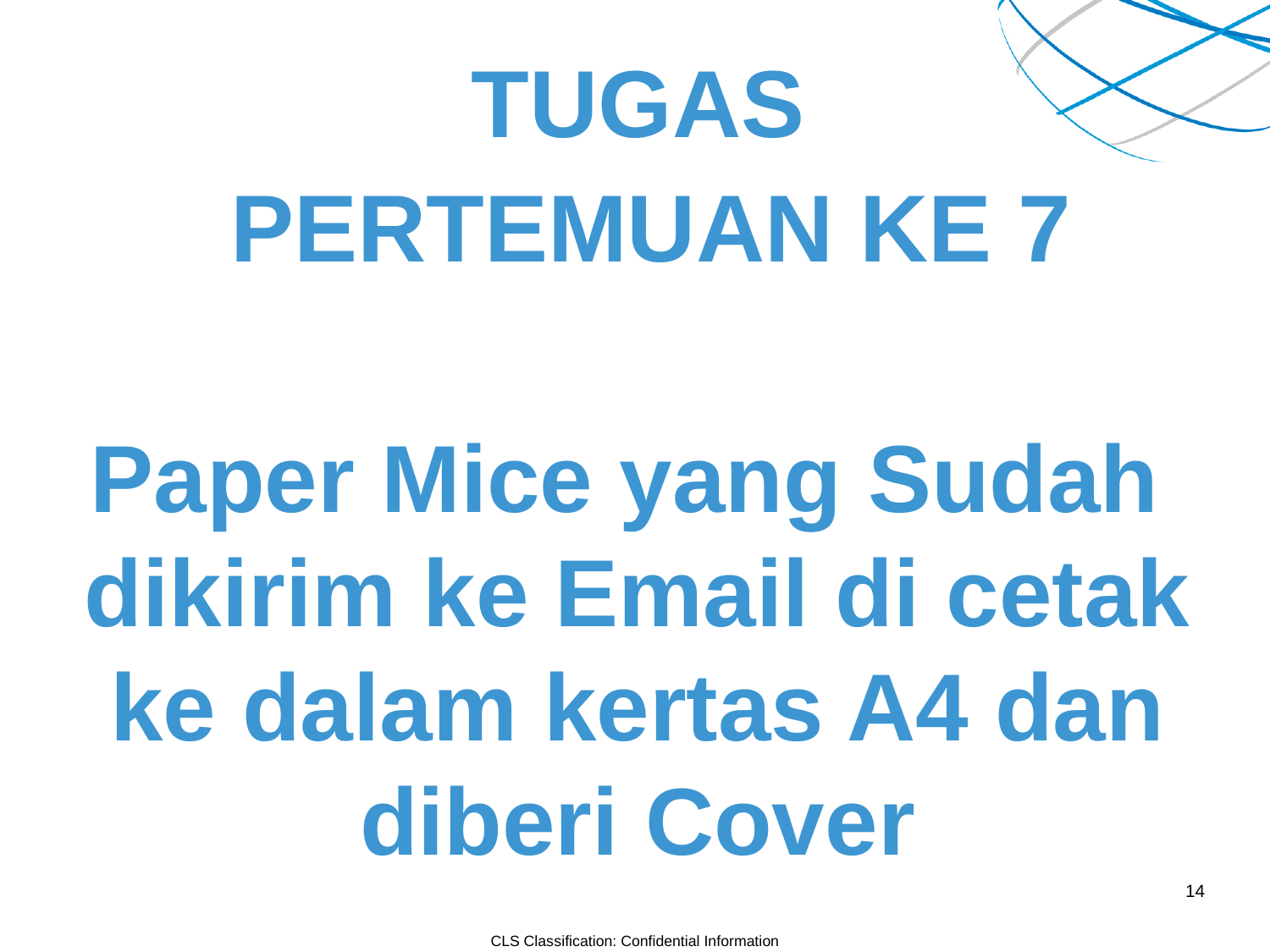

TUGAS
PERTEMUAN KE 7

Paper Mice yang Sudah dikirim ke Email di cetak ke dalam kertas A4 dan diberi Cover